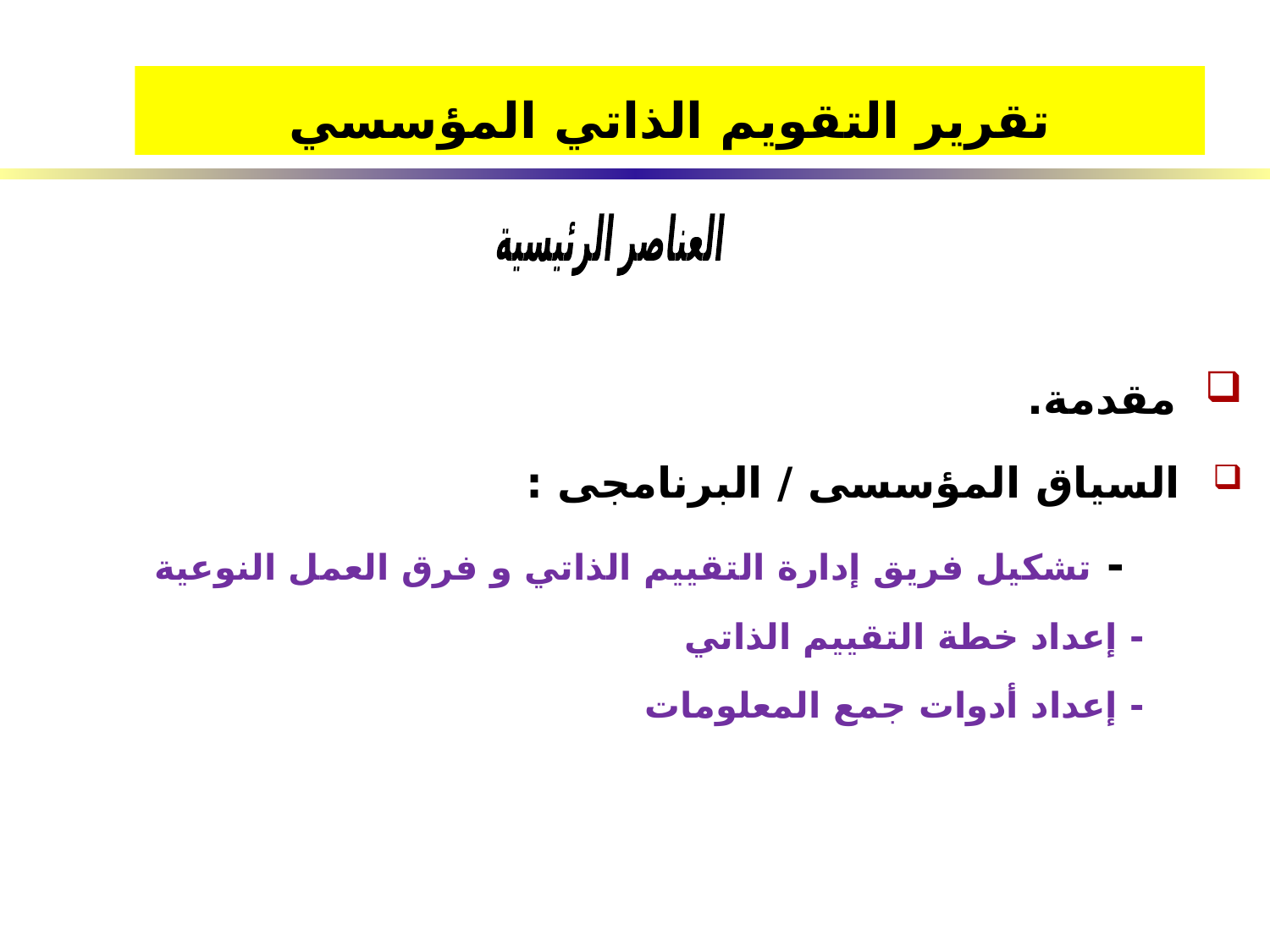

تقرير التقويم الذاتي المؤسسي

العناصر الرئيسية
 مقدمة.
 السياق المؤسسى / البرنامجى :
        - تشكيل فريق إدارة التقييم الذاتي و فرق العمل النوعية
        - إعداد خطة التقييم الذاتي
        - إعداد أدوات جمع المعلومات